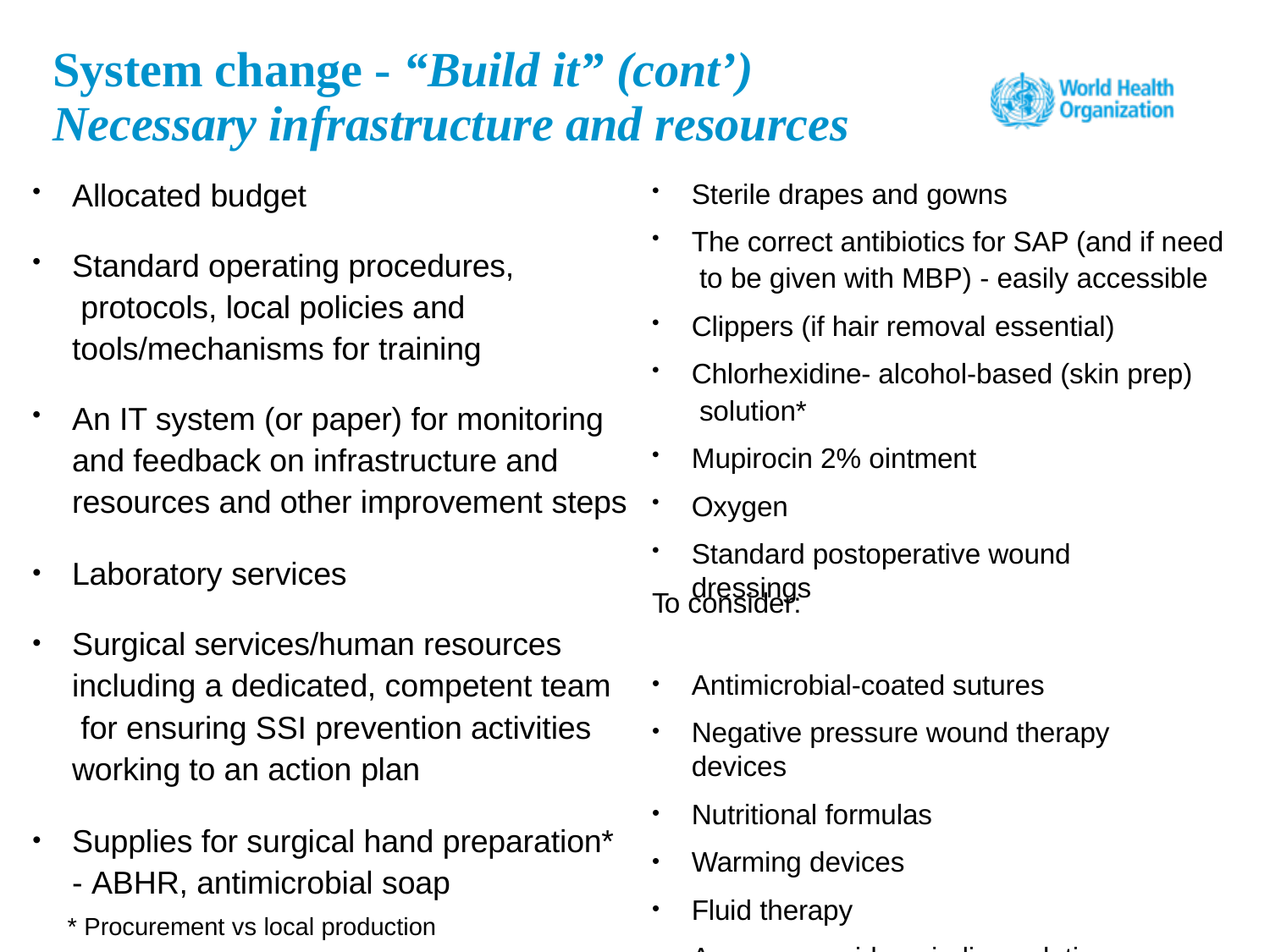

# System change - “Build it” (cont’)  Necessary infrastructure and resources
Sterile drapes and gowns
The correct antibiotics for SAP (and if need  to be given with MBP) - easily accessible
Clippers (if hair removal essential)
Chlorhexidine- alcohol-based (skin prep)  solution*
Mupirocin 2% ointment
Oxygen
Standard postoperative wound dressings

Antimicrobial-coated sutures
Negative pressure wound therapy devices
Nutritional formulas
Warming devices
Fluid therapy
Aqueous povidone iodine solution (irrigation)
Allocated budget
Standard operating procedures,  protocols, local policies and  tools/mechanisms for training
An IT system (or paper) for monitoring  and feedback on infrastructure and  resources and other improvement steps

Laboratory services
Surgical services/human resources  including a dedicated, competent team  for ensuring SSI prevention activities  working to an action plan

Supplies for surgical hand preparation*
- ABHR, antimicrobial soap
* Procurement vs local production
To consider: